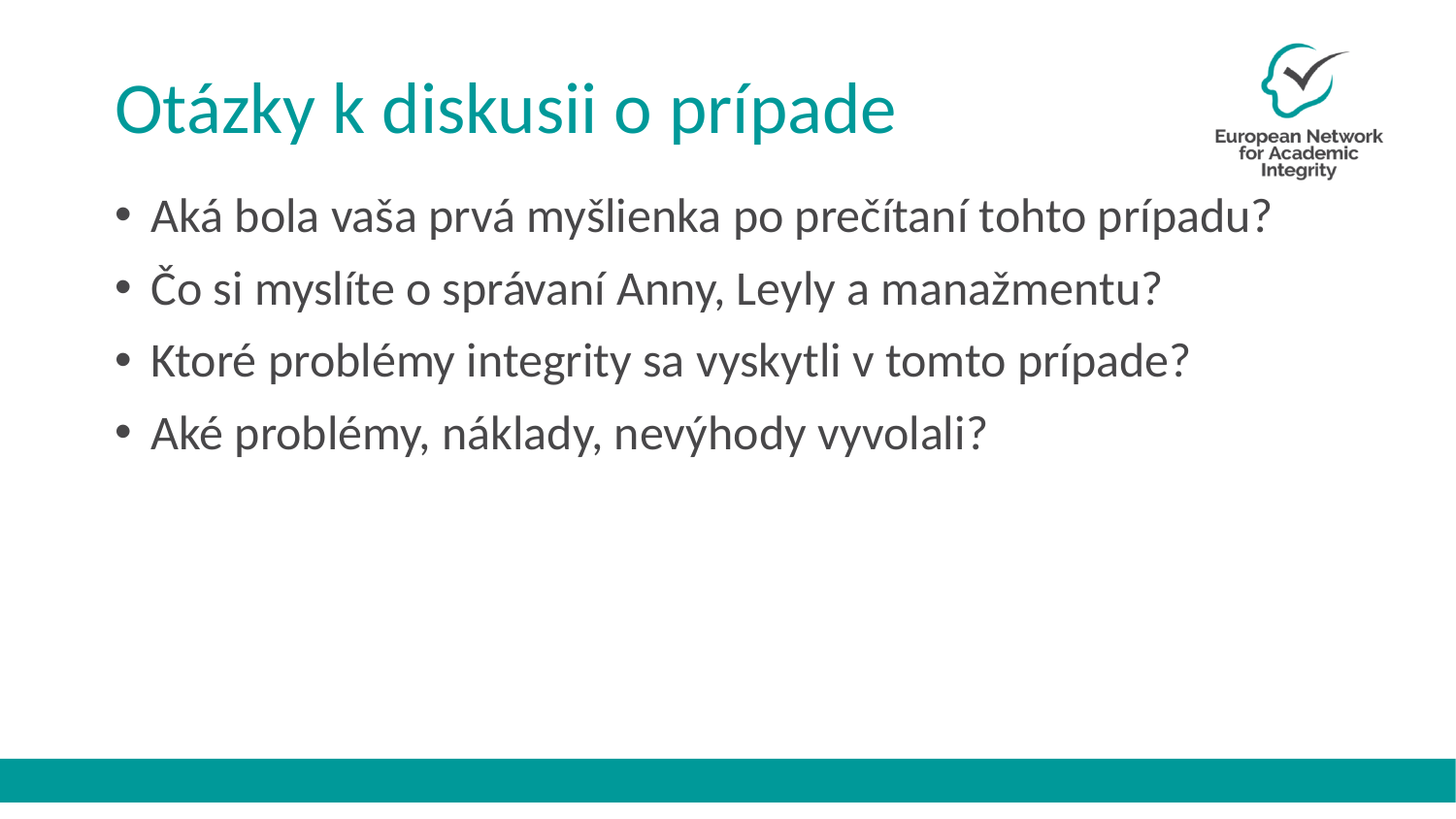

# Otázky k diskusii o prípade
Aká bola vaša prvá myšlienka po prečítaní tohto prípadu?
Čo si myslíte o správaní Anny, Leyly a manažmentu?
Ktoré problémy integrity sa vyskytli v tomto prípade?
Aké problémy, náklady, nevýhody vyvolali?